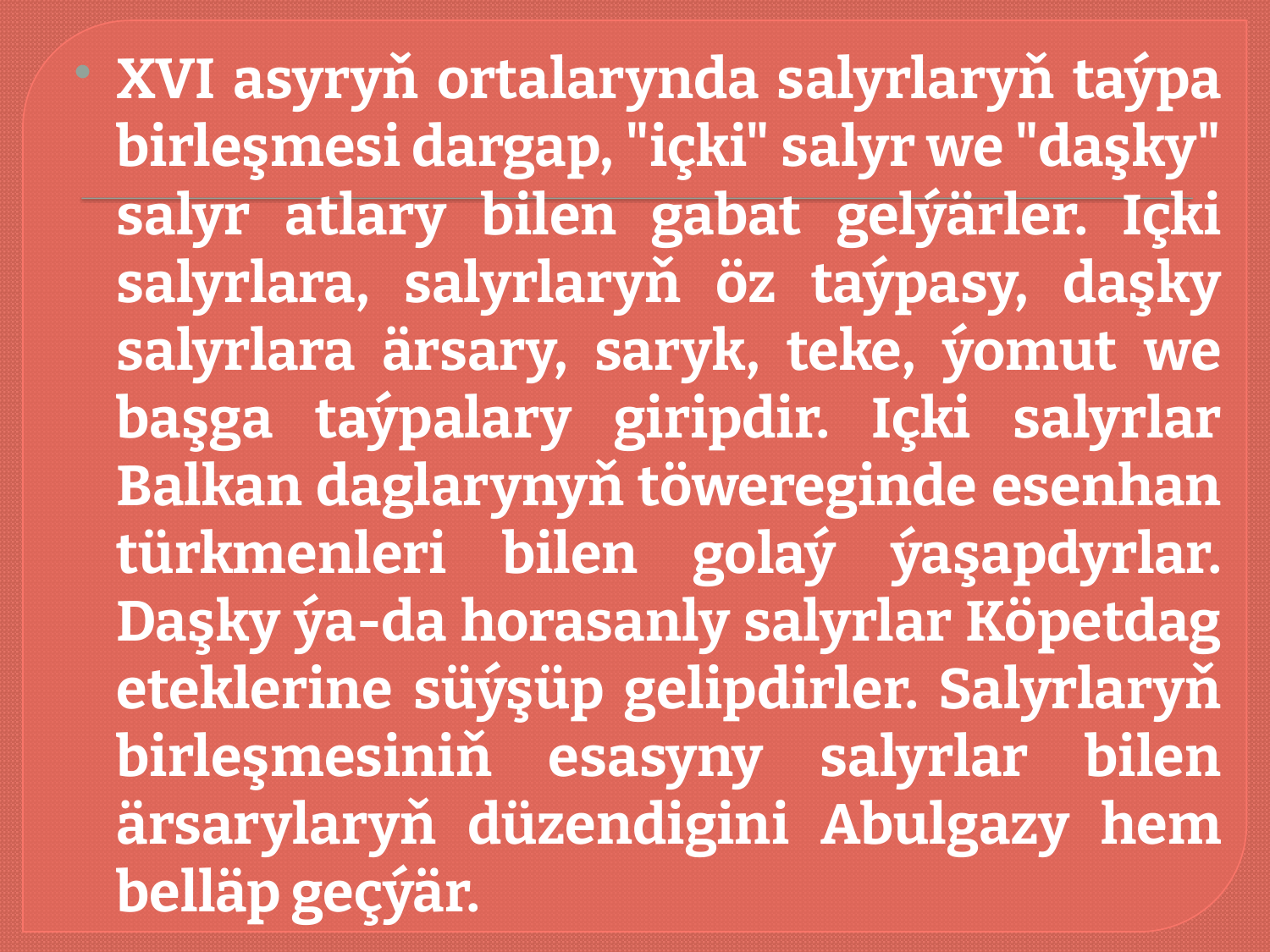

XVI asyryň ortalarynda salyrlaryň taýpa birleşmesi dargap, "içki" salyr we "daşky" salyr atlary bilen gabat gelýärler. Içki salyrlara, salyrlaryň öz taýpasy, daşky salyrlara ärsary, saryk, teke, ýomut we başga taýpalary giripdir. Içki salyrlar Balkan daglarynyň töwereginde esenhan türkmenleri bilen golaý ýaşapdyrlar. Daşky ýa-da horasanly salyrlar Köpetdag eteklerine süýşüp gelipdirler. Salyrlaryň birleşmesiniň esasyny salyrlar bilen ärsarylaryň düzendigini Abulgazy hem belläp geçýär.